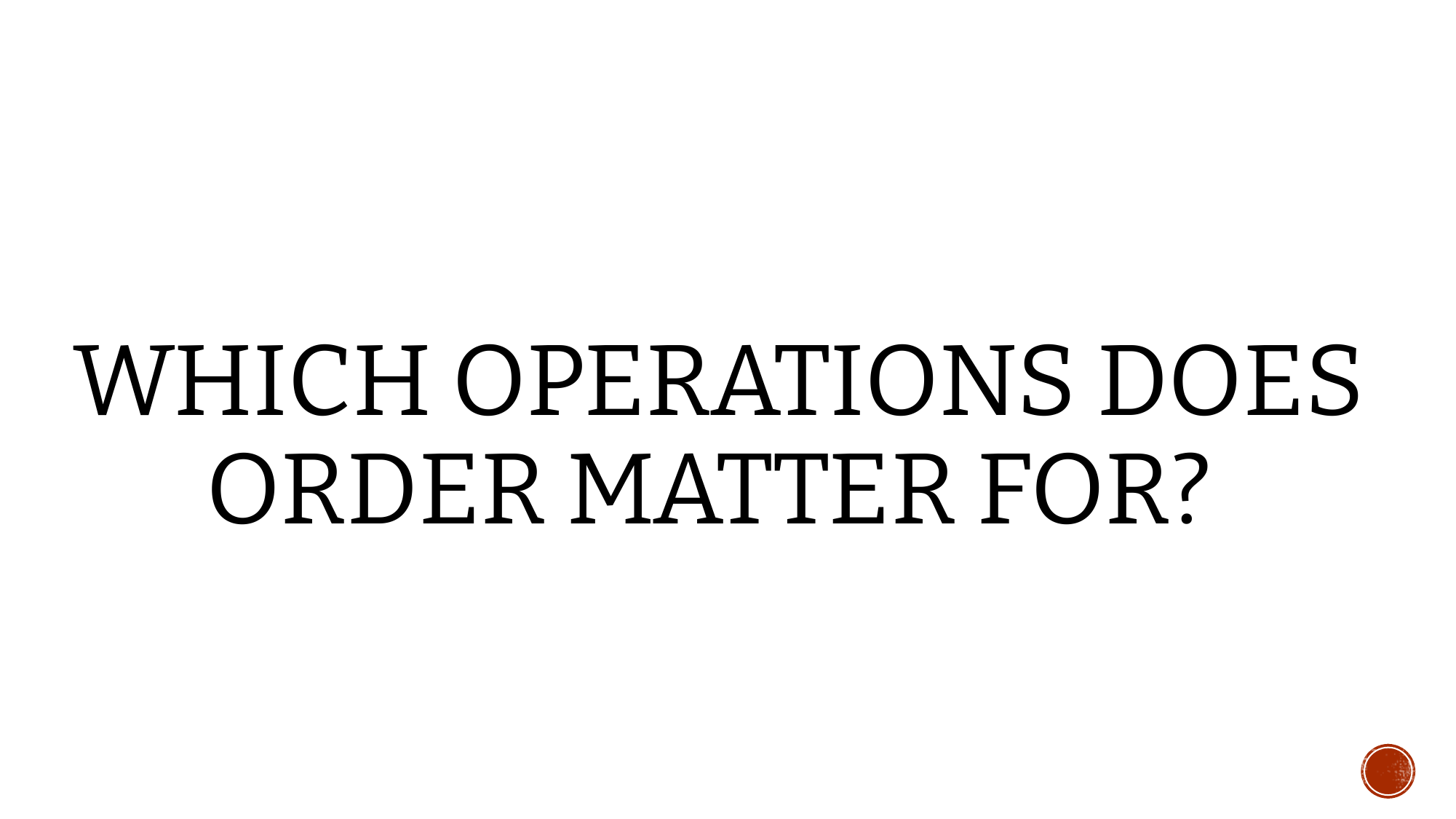

# Which operations does order matter for?